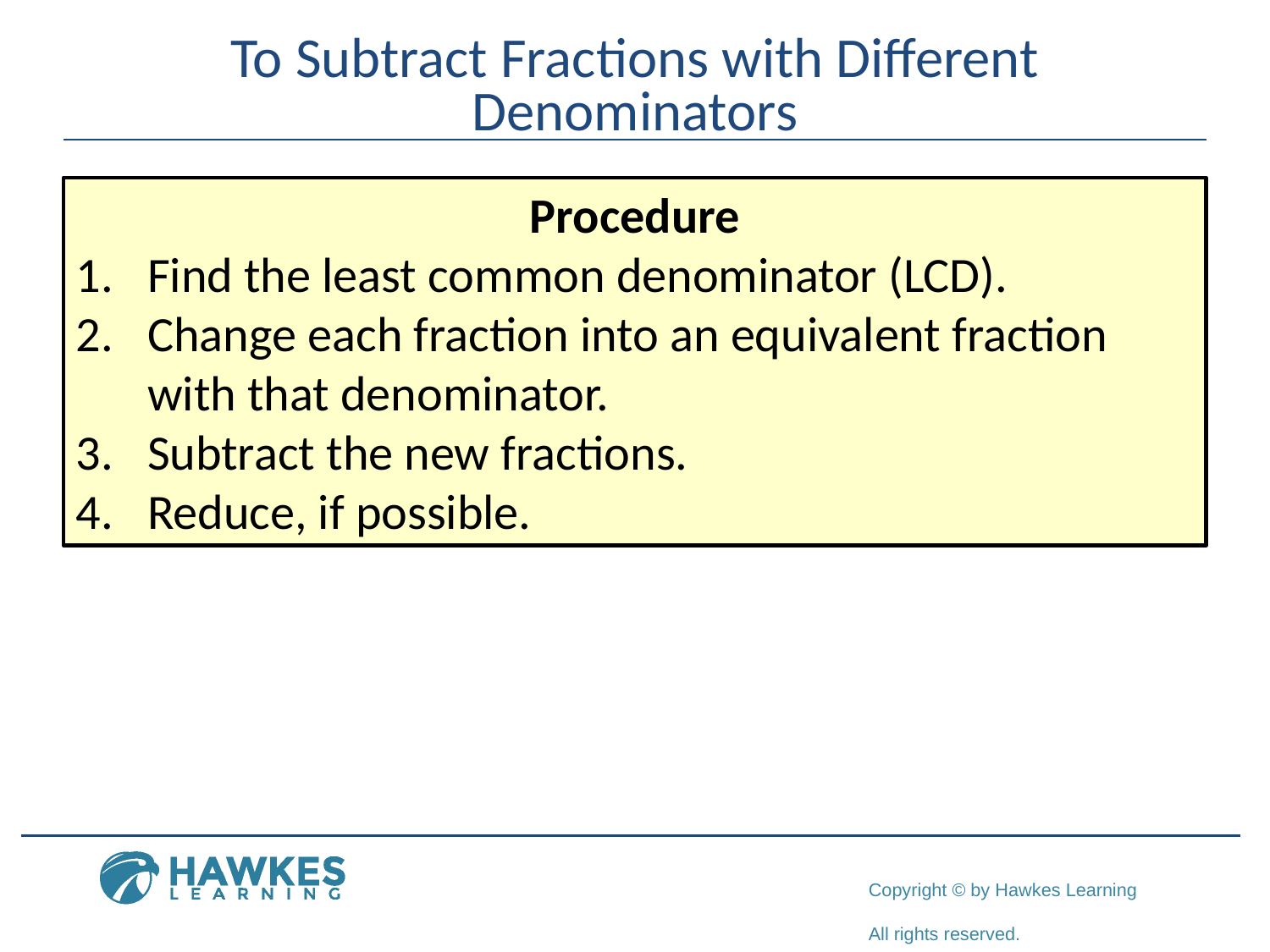

# To Subtract Fractions with Different Denominators
Procedure
Find the least common denominator (LCD).
Change each fraction into an equivalent fraction with that denominator.
Subtract the new fractions.
Reduce, if possible.